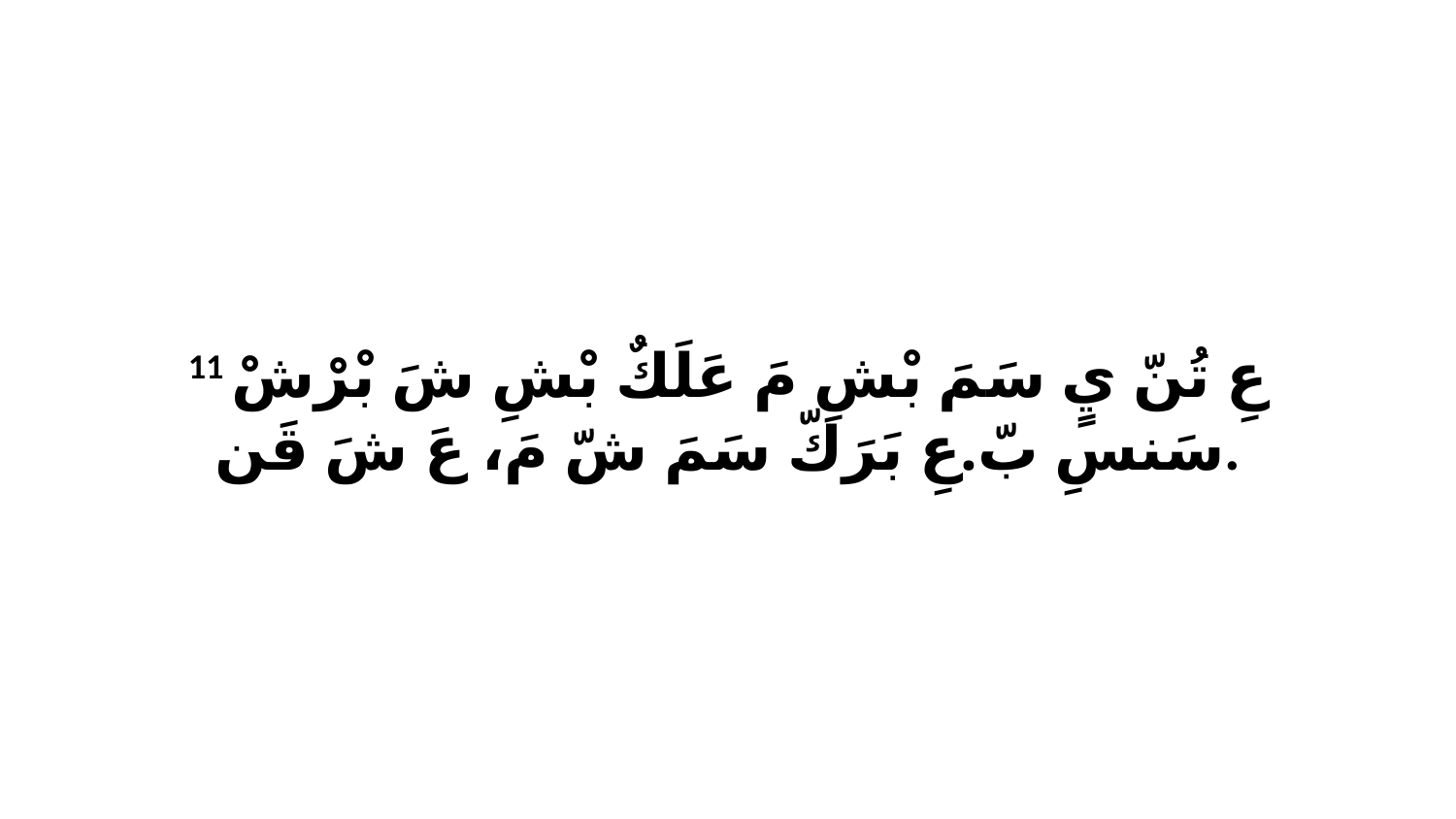

11 عِ تُنّ يٍ سَمَ بْشِ مَ عَلَكٌ بْشِ شَ بْرْشْ سَنسِ بّ.عِ بَرَكّ سَمَ شّ مَ، عَ شَ قَن.